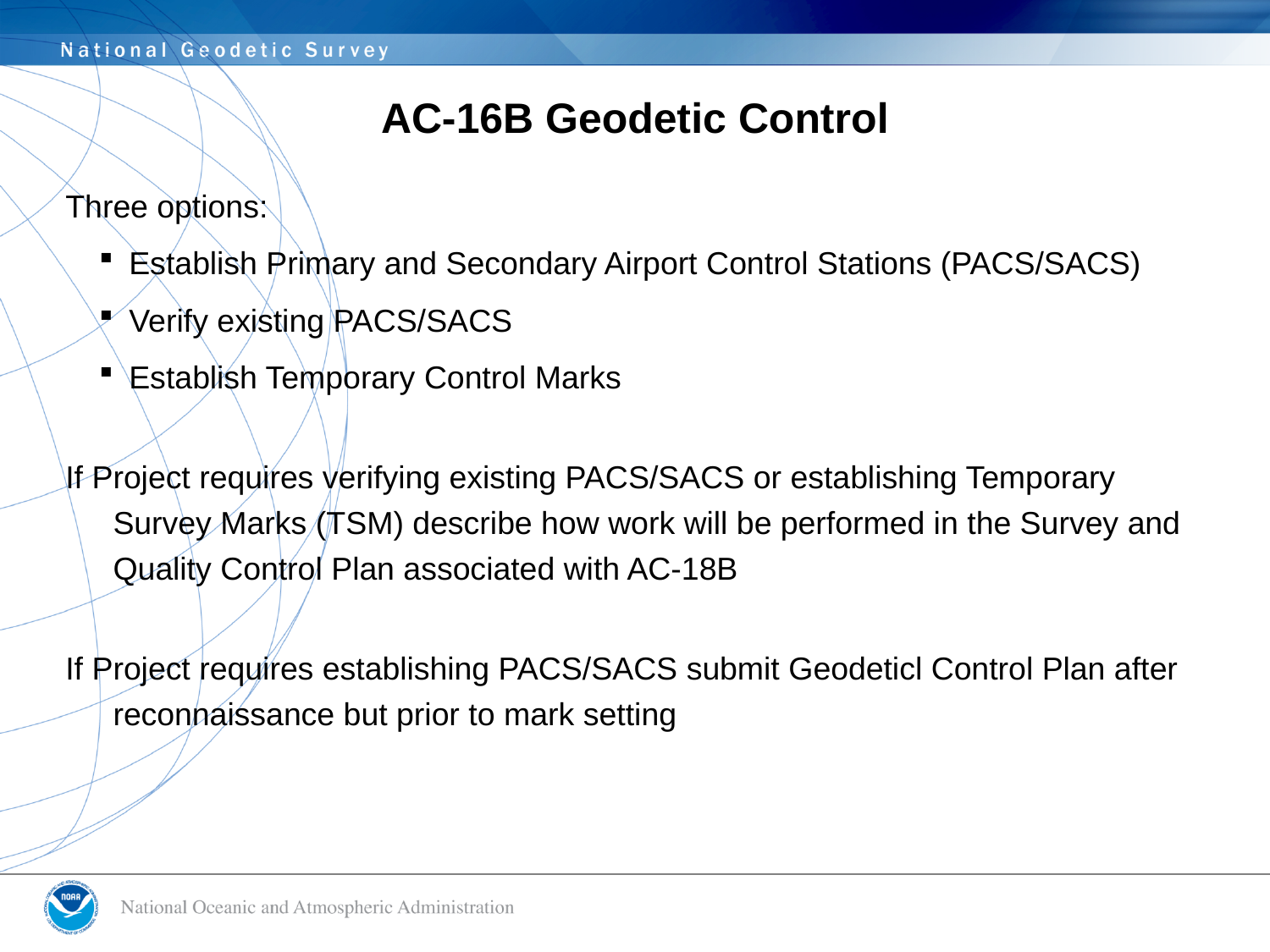

# AC-16B Geodetic Control
Three options:
Establish Primary and Secondary Airport Control Stations (PACS/SACS)
Verify existing PACS/SACS
Establish Temporary Control Marks

If Project requires verifying existing PACS/SACS or establishing Temporary Survey Marks (TSM) describe how work will be performed in the Survey and Quality Control Plan associated with AC-18B

If Project requires establishing PACS/SACS submit Geodeticl Control Plan after reconnaissance but prior to mark setting